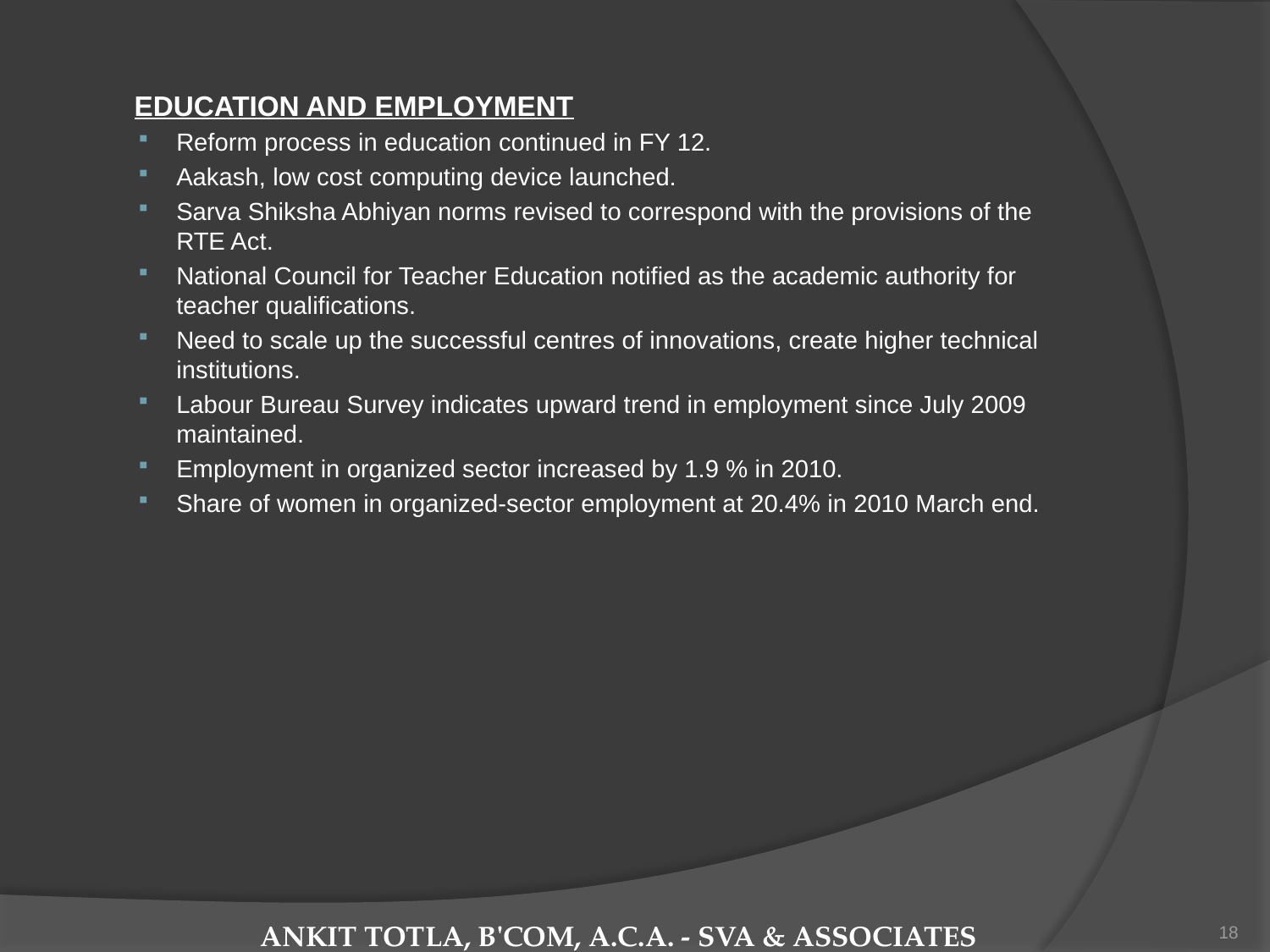

EDUCATION AND EMPLOYMENT
Reform process in education continued in FY 12.
Aakash, low cost computing device launched.
Sarva Shiksha Abhiyan norms revised to correspond with the provisions of the RTE Act.
National Council for Teacher Education notified as the academic authority for teacher qualifications.
Need to scale up the successful centres of innovations, create higher technical institutions.
Labour Bureau Survey indicates upward trend in employment since July 2009 maintained.
Employment in organized sector increased by 1.9 % in 2010.
Share of women in organized-sector employment at 20.4% in 2010 March end.
18
ANKIT TOTLA, B'COM, A.C.A. - SVA & ASSOCIATES